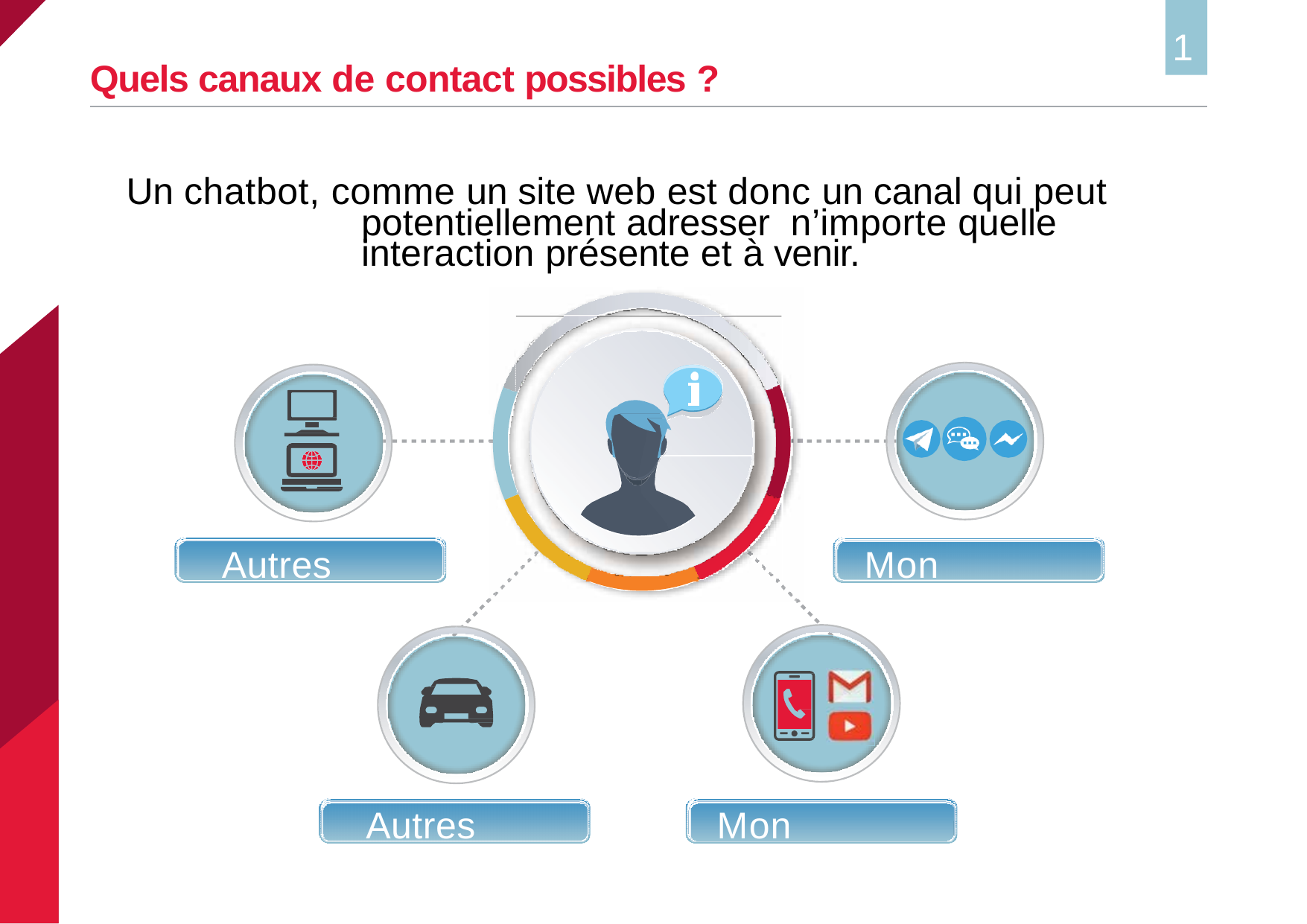

13
# Quels canaux de contact possibles ?

Un chatbot, comme un site web est donc un canal qui peut potentiellement adresser  n’importe quelle interaction présente et à venir.

Autres canaux
Mon Application

Autres canaux
Mon Application